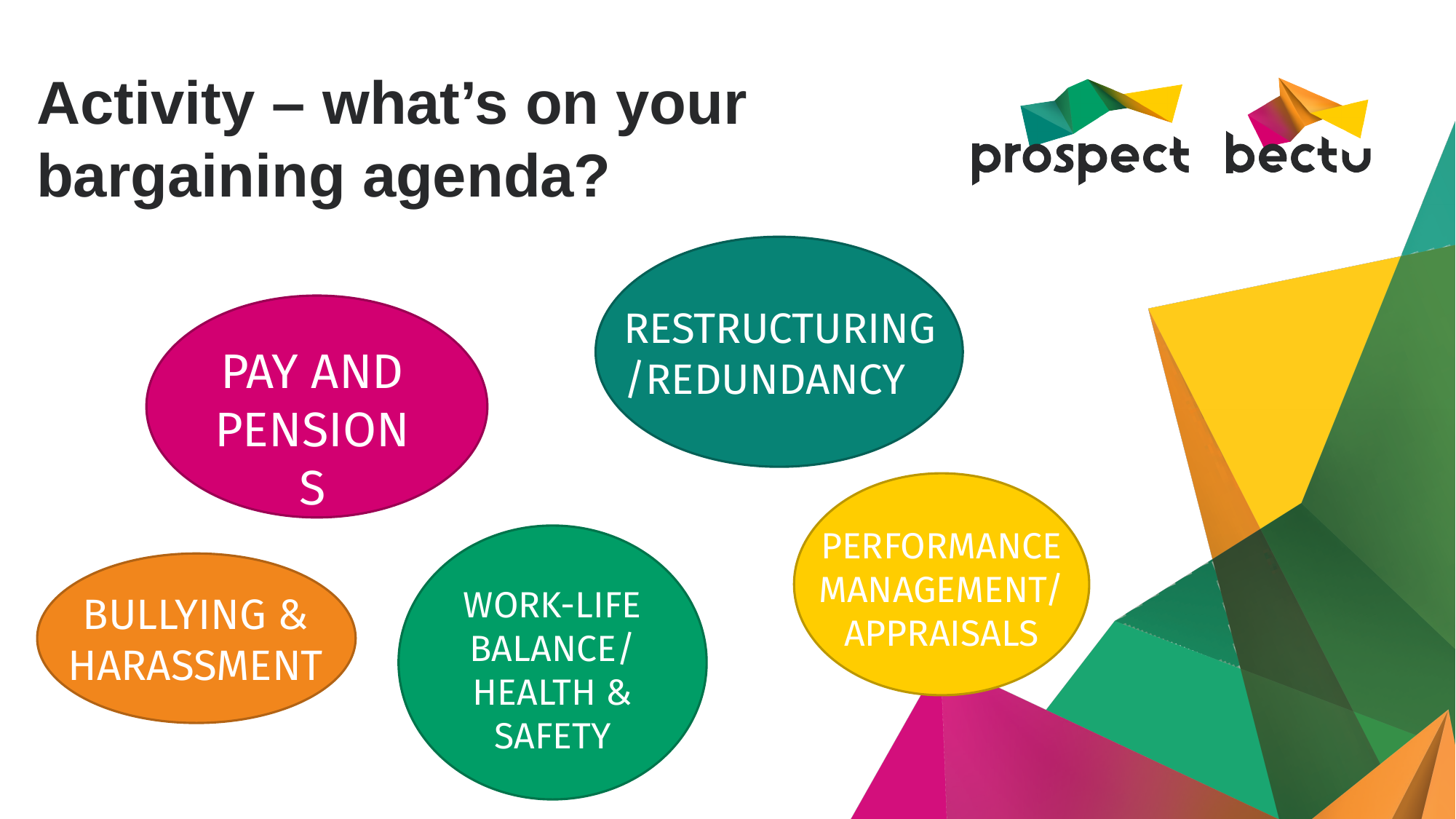

# Activity – what’s on your bargaining agenda?

RESTRUCTURING/REDUNDANCY
PAY AND PENSIONS

PERFORMANCE MANAGEMENT/
APPRAISALS

WORK-LIFE BALANCE/
HEALTH & SAFETY
BULLYING & HARASSMENT